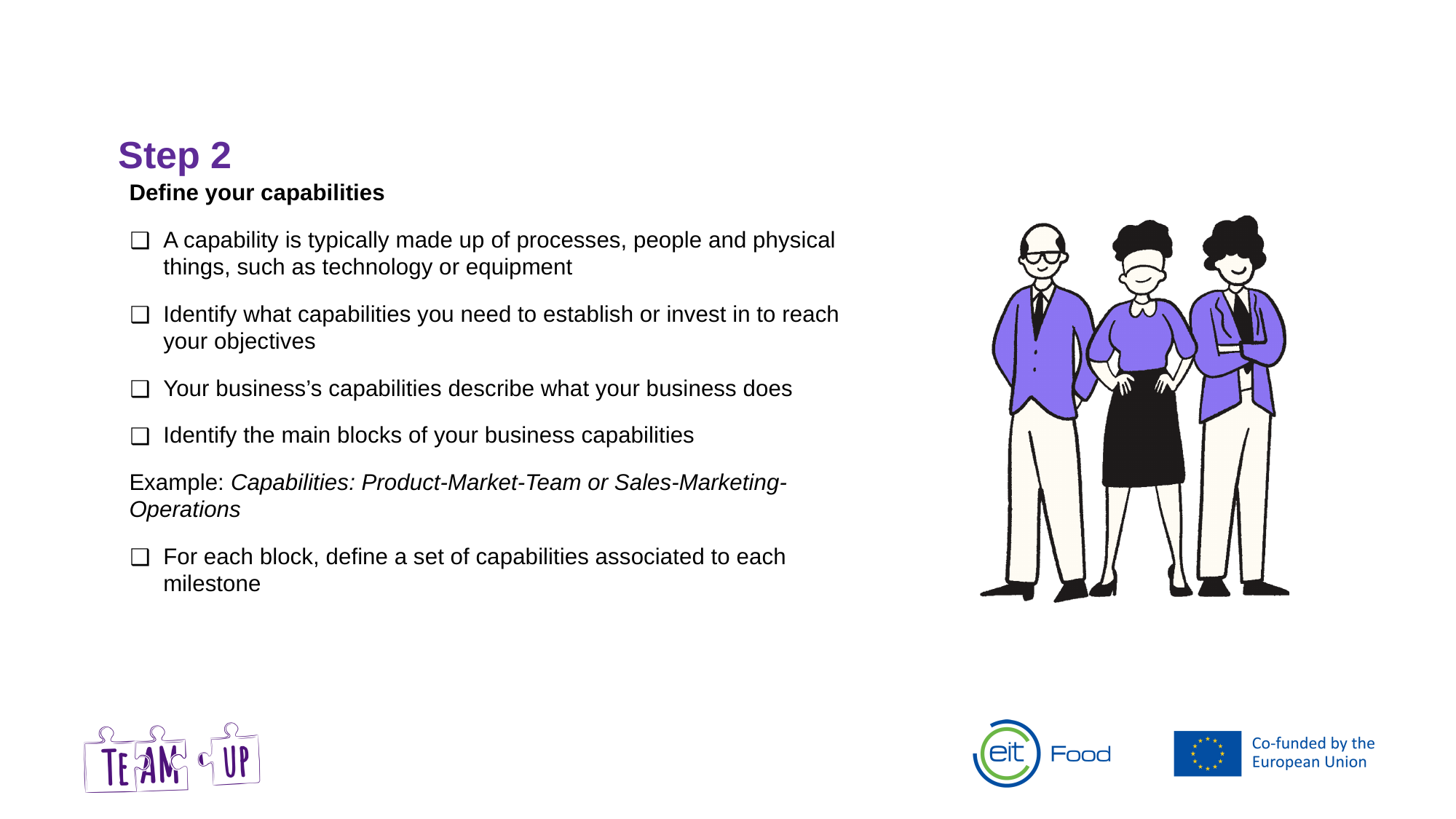

Step 2

Define your capabilities
A capability is typically made up of processes, people and physical things, such as technology or equipment
Identify what capabilities you need to establish or invest in to reach your objectives
Your business’s capabilities describe what your business does
Identify the main blocks of your business capabilities
Example: Capabilities: Product-Market-Team or Sales-Marketing-Operations
For each block, define a set of capabilities associated to each milestone